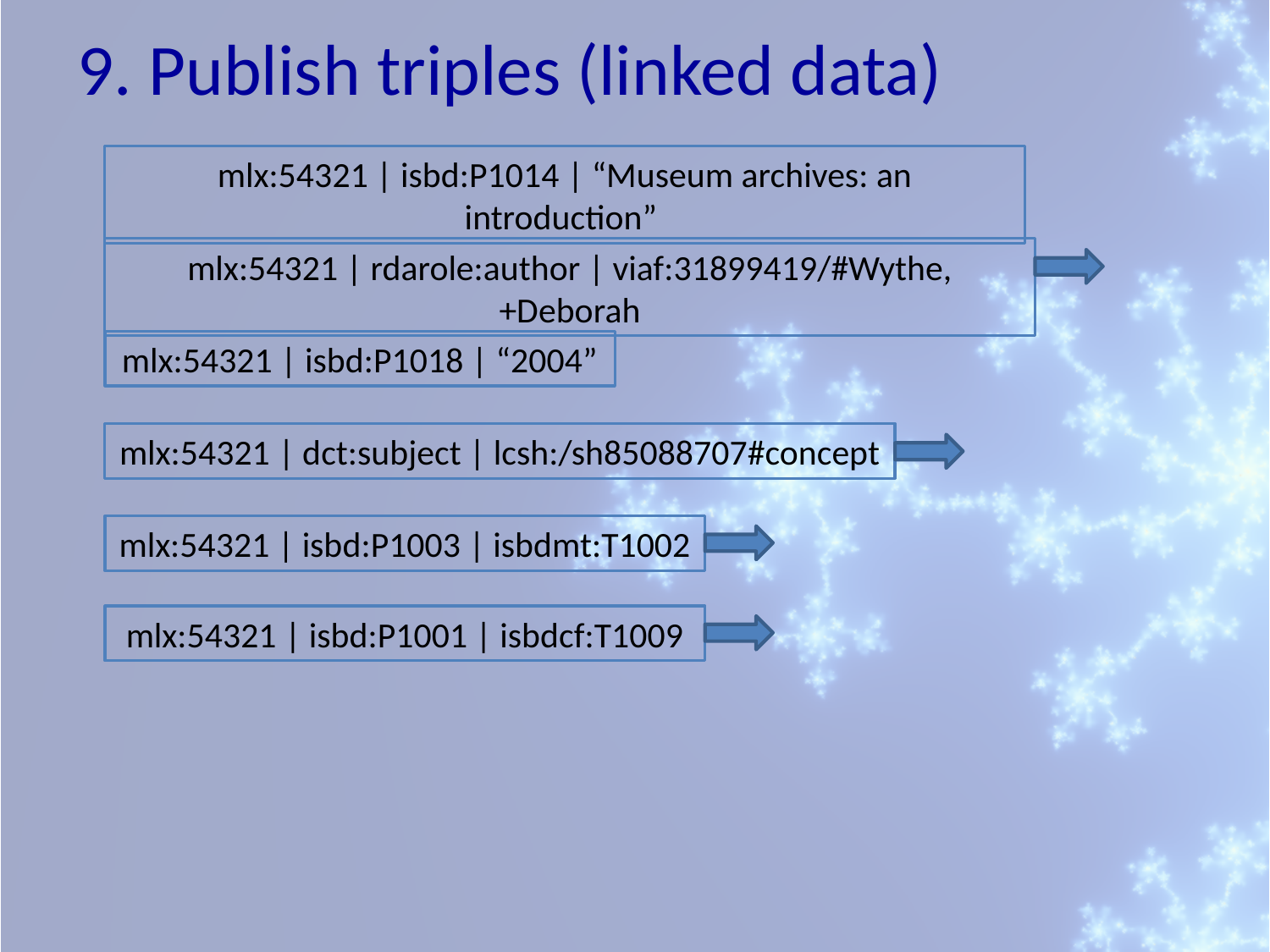

# 9. Publish triples (linked data)
mlx:54321 | isbd:P1014 | “Museum archives: an introduction”
mlx:54321 | rdarole:author | viaf:31899419/#Wythe,+Deborah

mlx:54321 | isbd:P1018 | “2004”
mlx:54321 | dct:subject | lcsh:/sh85088707#concept

mlx:54321 | isbd:P1003 | isbdmt:T1002

mlx:54321 | isbd:P1001 | isbdcf:T1009